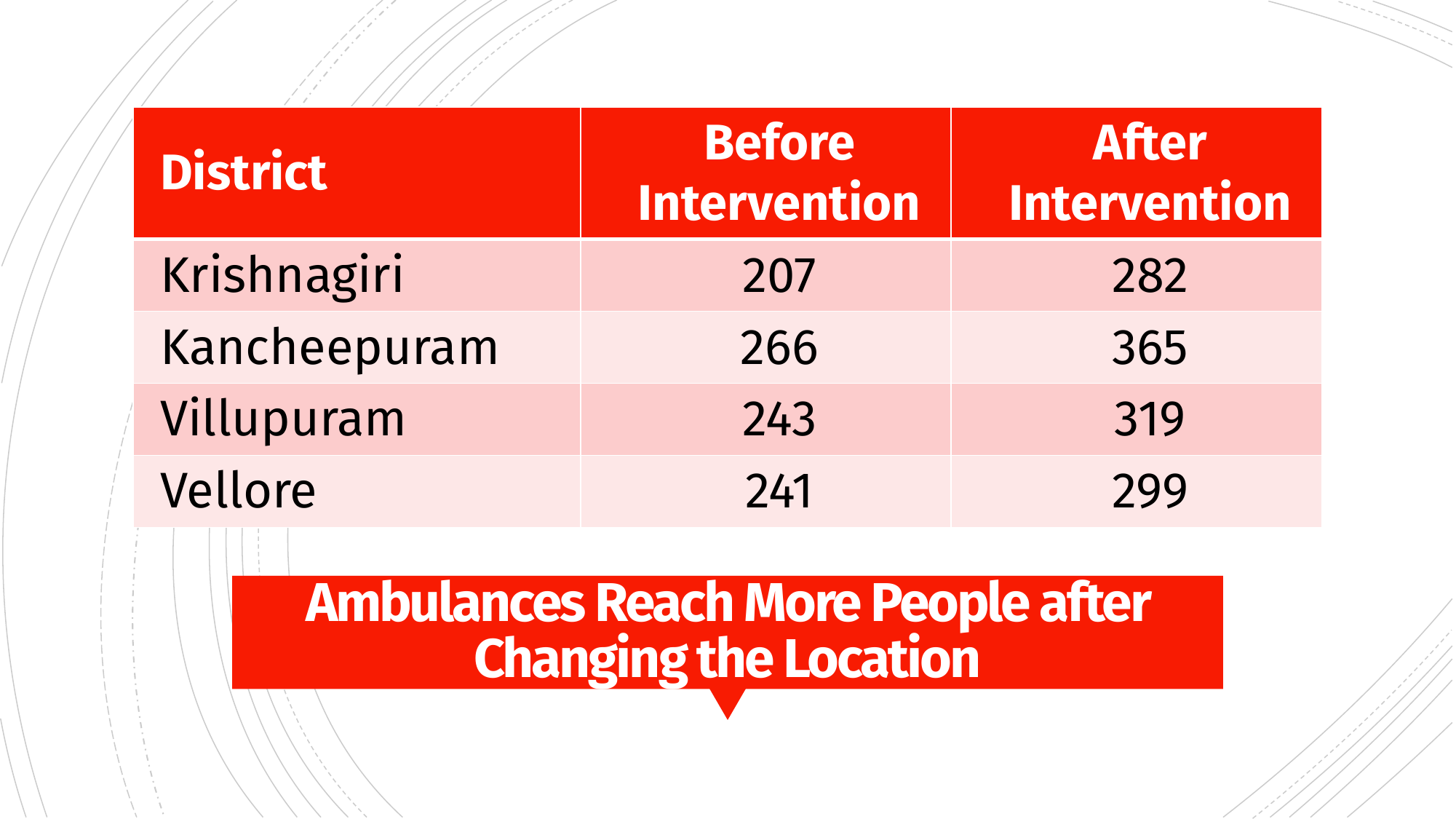

| District | Before Intervention | After Intervention |
| --- | --- | --- |
| Krishnagiri | 207 | 282 |
| Kancheepuram | 266 | 365 |
| Villupuram | 243 | 319 |
| Vellore | 241 | 299 |

# Ambulances Reach More People after Changing the Location